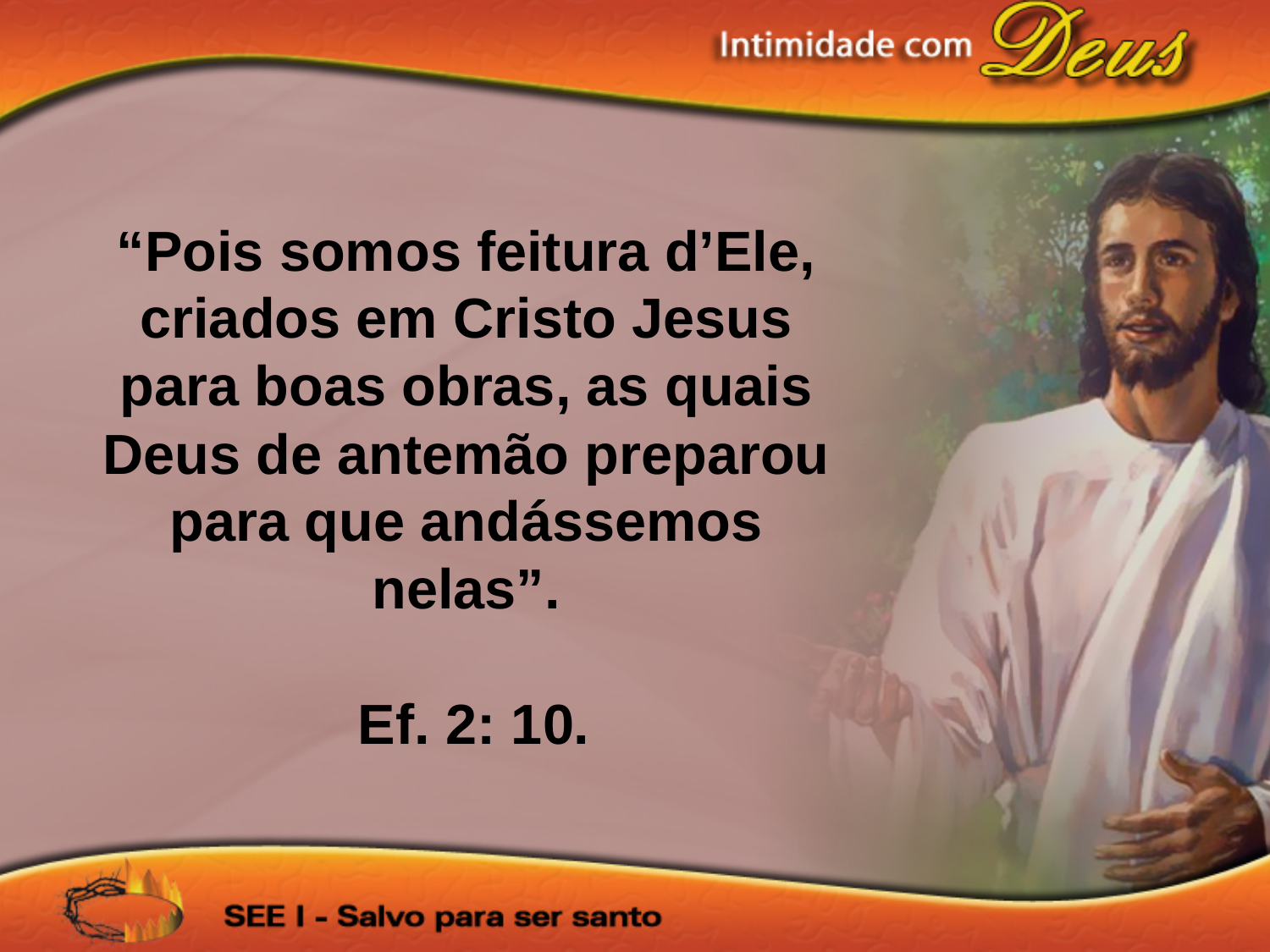

“Pois somos feitura d’Ele, criados em Cristo Jesus para boas obras, as quais Deus de antemão preparou para que andássemos nelas”.

 Ef. 2: 10.